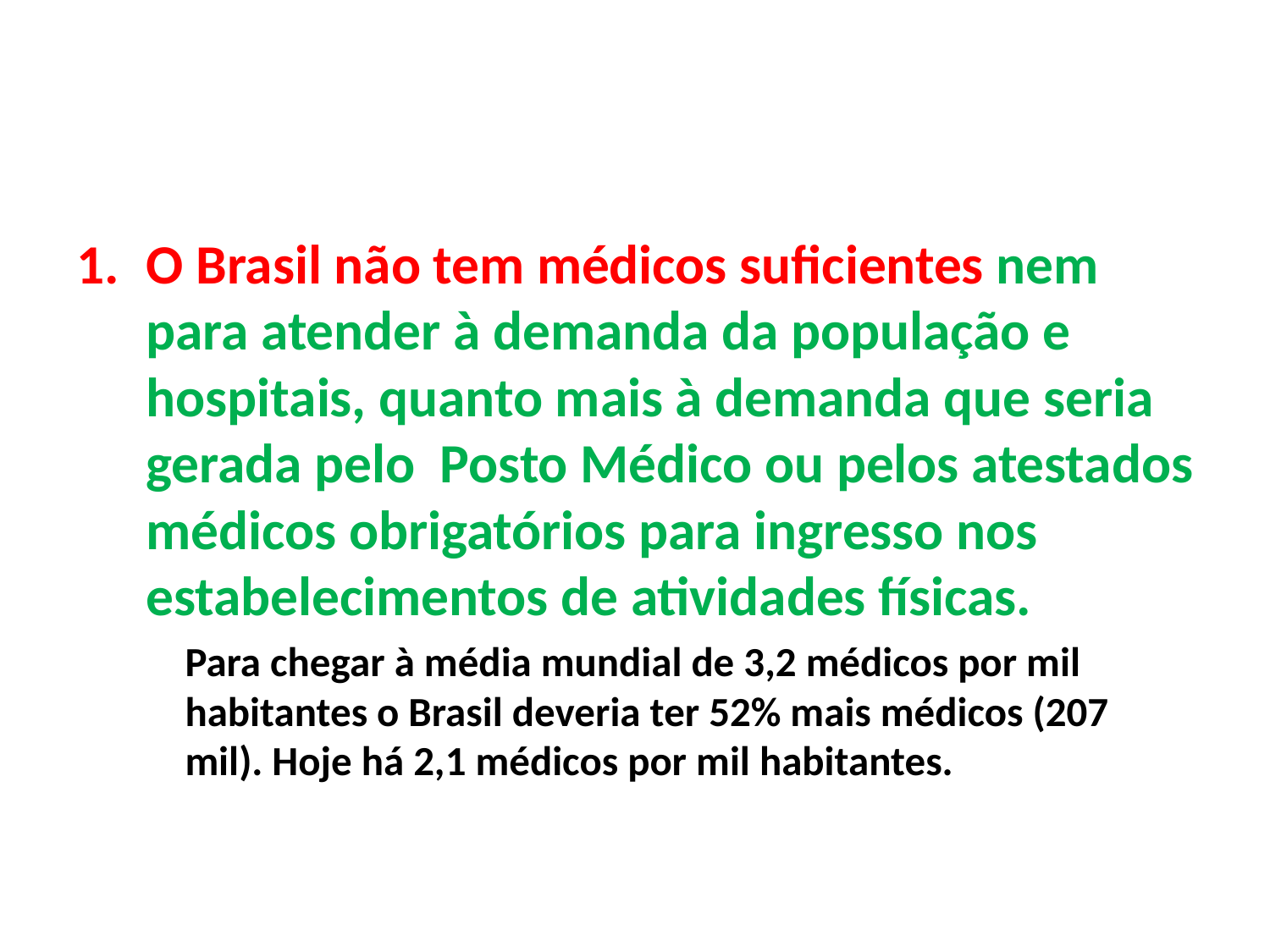

O Brasil não tem médicos suficientes nem para atender à demanda da população e hospitais, quanto mais à demanda que seria gerada pelo  Posto Médico ou pelos atestados médicos obrigatórios para ingresso nos estabelecimentos de atividades físicas.
Para chegar à média mundial de 3,2 médicos por mil habitantes o Brasil deveria ter 52% mais médicos (207 mil). Hoje há 2,1 médicos por mil habitantes.